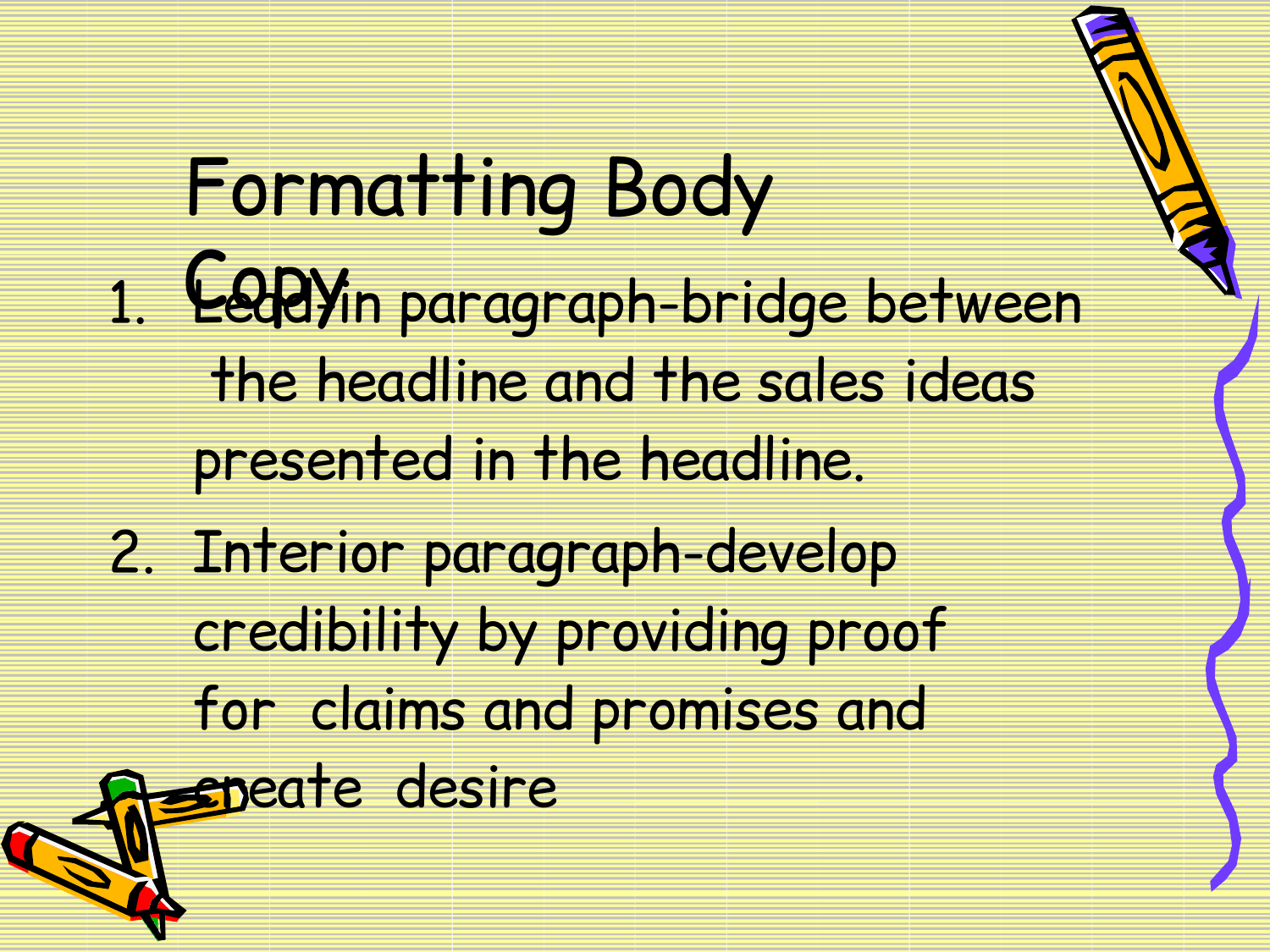

# Formatting Body Copy

Lead-in paragraph-bridge between  the headline and the sales ideas  presented in the headline.
Interior paragraph-develop  credibility by providing proof for  claims and promises and create  desire